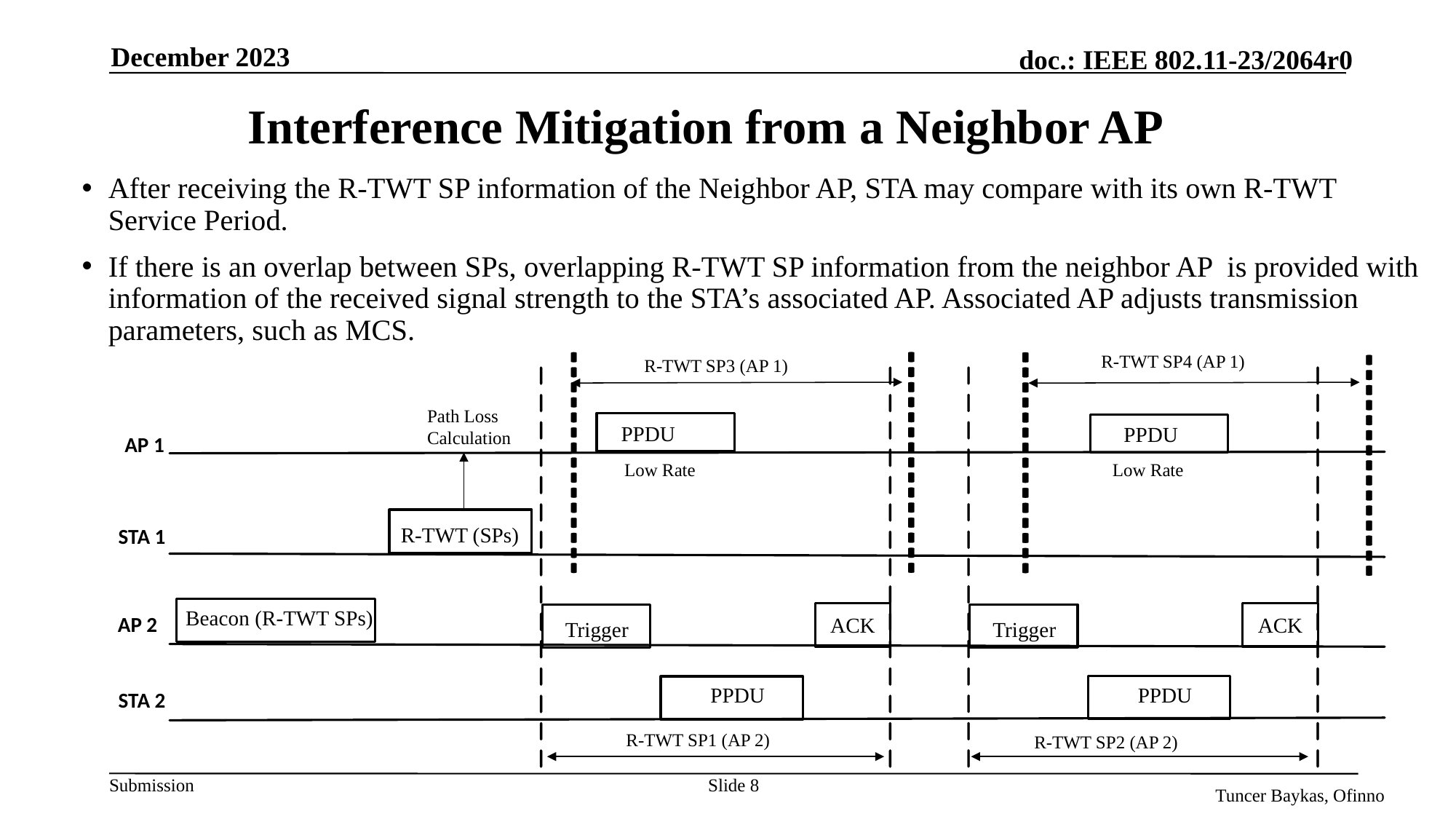

December 2023
Interference Mitigation from a Neighbor AP
After receiving the R-TWT SP information of the Neighbor AP, STA may compare with its own R-TWT Service Period.
If there is an overlap between SPs, overlapping R-TWT SP information from the neighbor AP  is provided with information of the received signal strength to the STA’s associated AP. Associated AP adjusts transmission parameters, such as MCS.
R-TWT SP4 (AP 1)
R-TWT SP3 (AP 1)

Path Loss
Calculation

PPDU
PPDU
AP 1

Low Rate
Low Rate

R-TWT (SPs)
STA 1

Beacon (R-TWT SPs)

AP 2
ACK
ACK
Trigger
Trigger

PPDU
PPDU
STA 2

R-TWT SP1 (AP 2)
R-TWT SP2 (AP 2)
Slide 8
Tuncer Baykas, Ofinno